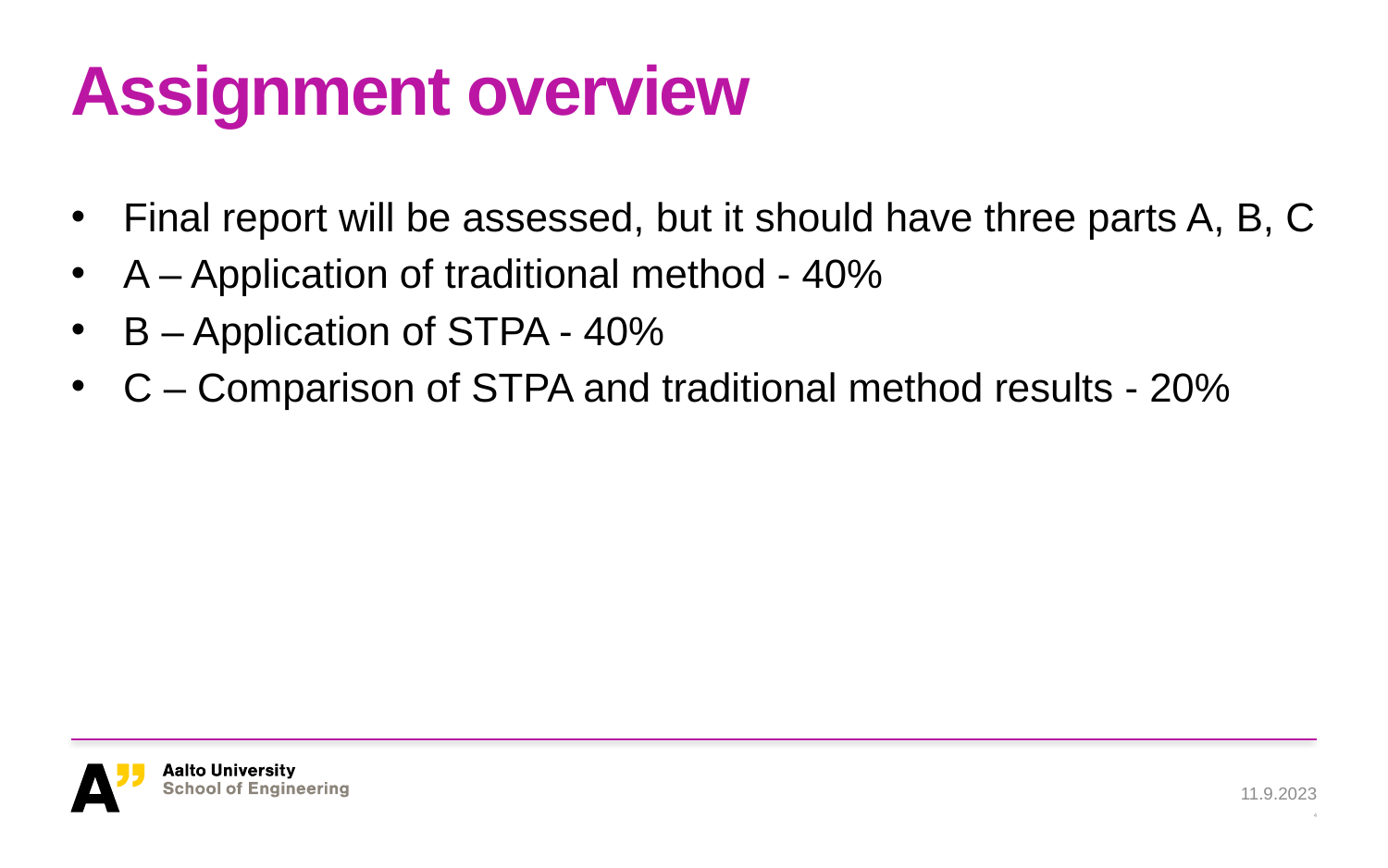

# Assignment overview
Final report will be assessed, but it should have three parts A, B, C
A – Application of traditional method - 40%
B – Application of STPA - 40%
C – Comparison of STPA and traditional method results - 20%
11.9.2023
4